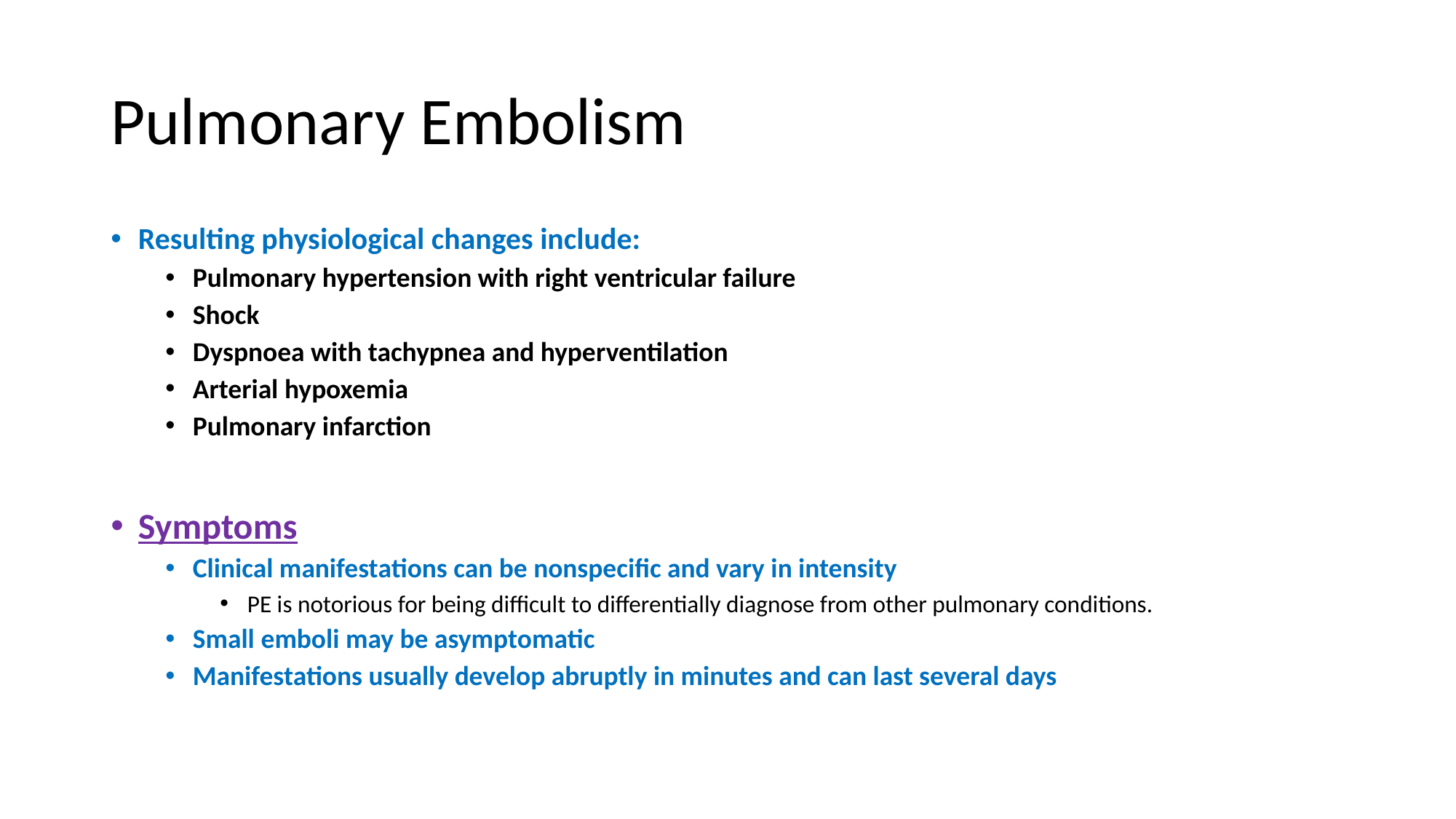

# Pulmonary Embolism
Resulting physiological changes include:
Pulmonary hypertension with right ventricular failure
Shock
Dyspnoea with tachypnea and hyperventilation
Arterial hypoxemia
Pulmonary infarction

Symptoms
Clinical manifestations can be nonspecific and vary in intensity
PE is notorious for being difficult to differentially diagnose from other pulmonary conditions.
Small emboli may be asymptomatic
Manifestations usually develop abruptly in minutes and can last several days